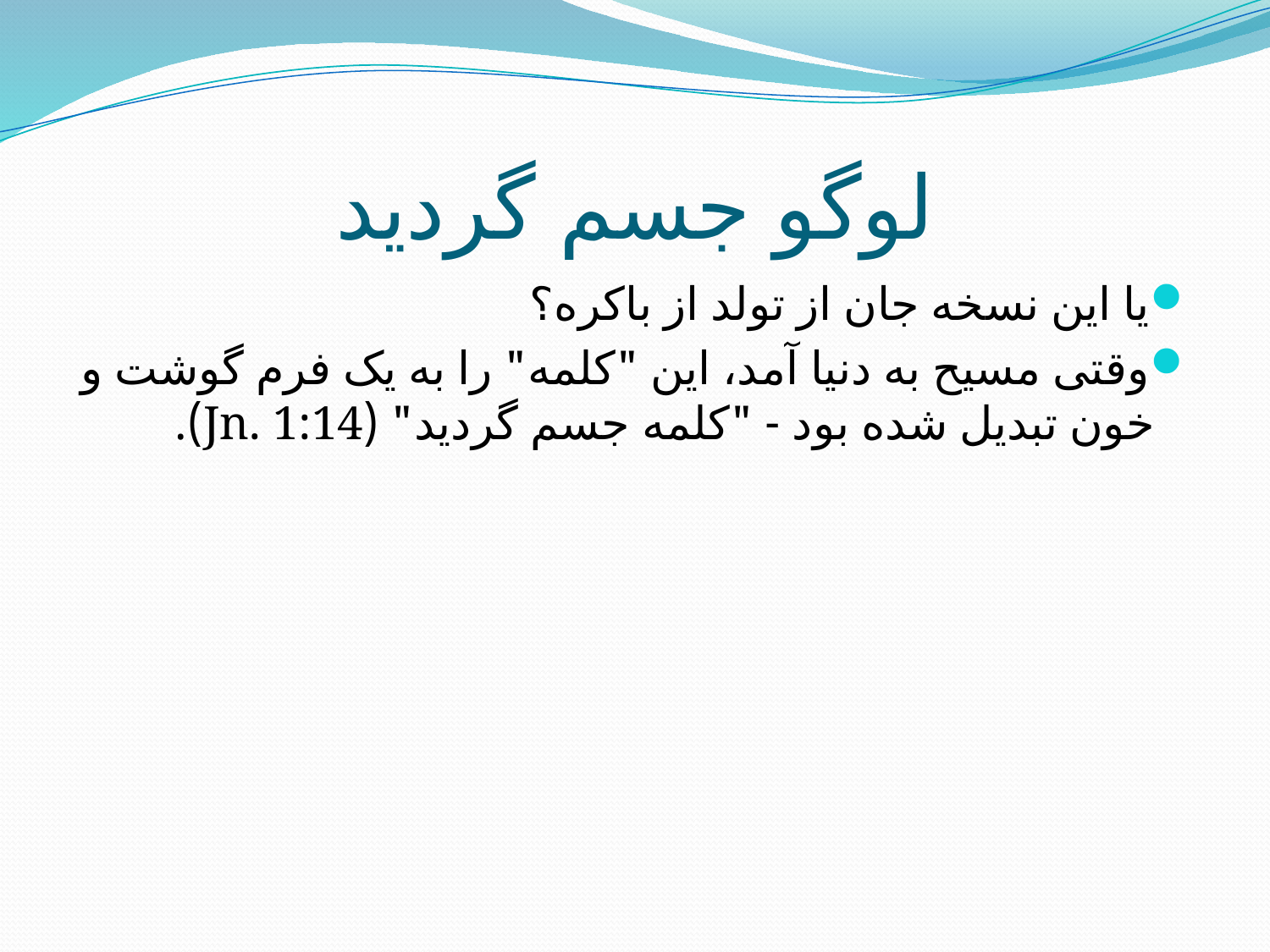

# لوگو جسم گردید
یا این نسخه جان از تولد از باکره؟
وقتی مسیح به دنیا آمد، این "کلمه" را به یک فرم گوشت و خون تبدیل شده بود - "کلمه جسم گردید" (Jn. 1:14).